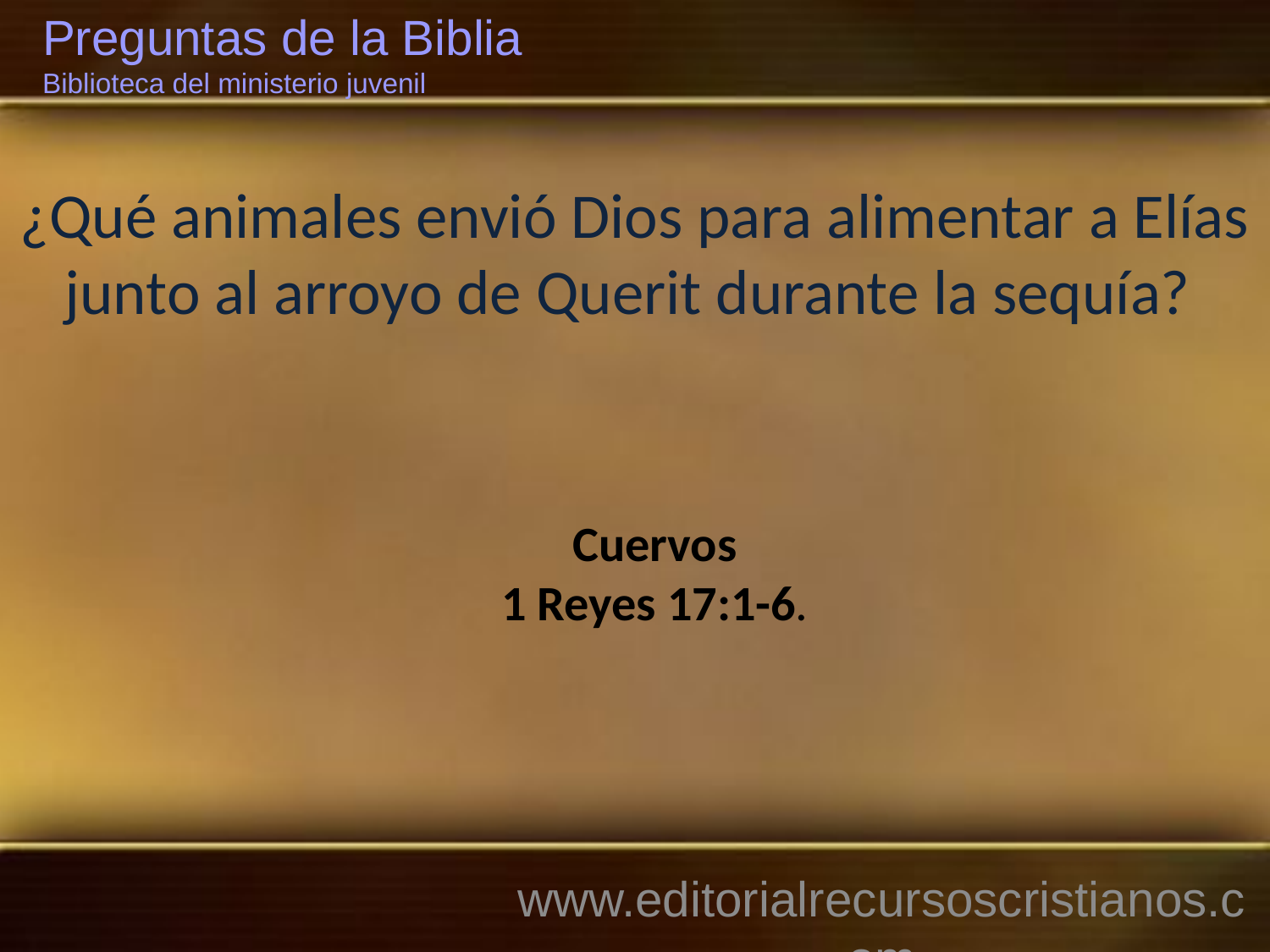

Preguntas de la Biblia                                          Biblioteca del ministerio juvenil
¿Qué animales envió Dios para alimentar a Elías junto al arroyo de Querit durante la sequía?
Cuervos
1 Reyes 17:1-6.

www.editorialrecursoscristianos.com